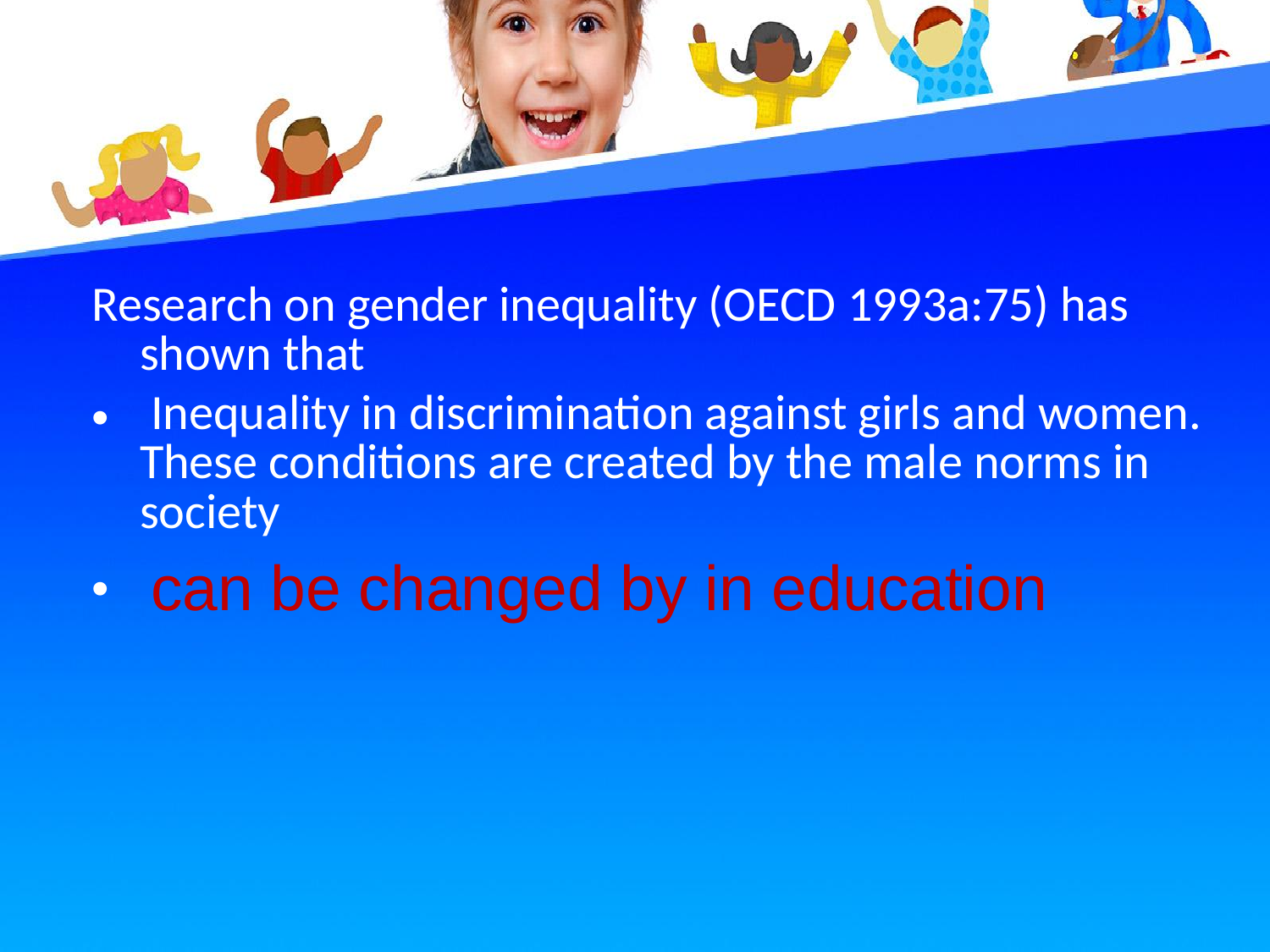

Research on gender inequality (OECD 1993a:75) has shown that
 Inequality in discrimination against girls and women. These conditions are created by the male norms in society
 can be changed by in education